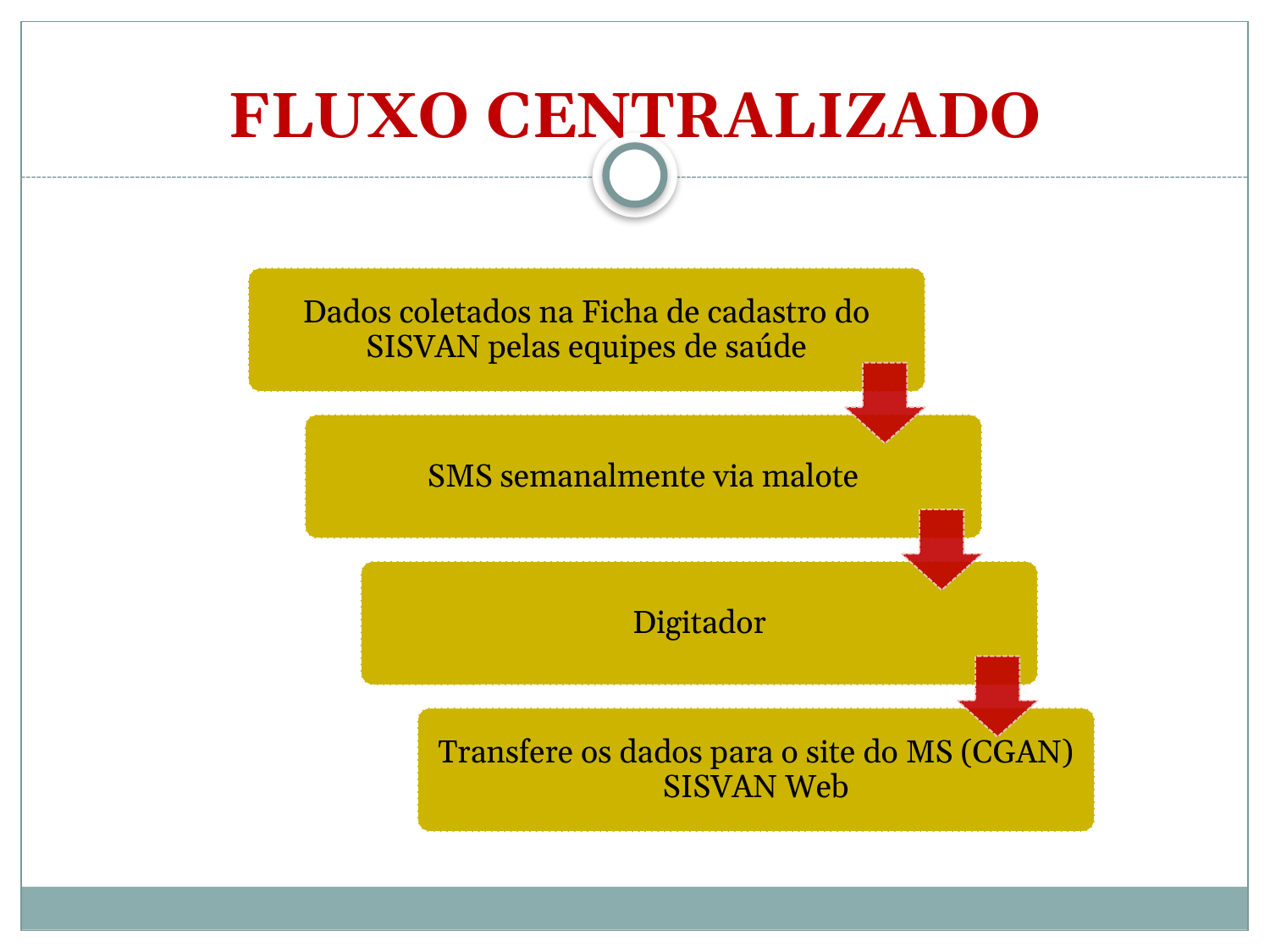

# FLUXO CENTRALIZADO

Dados coletados na Ficha de cadastro do SISVAN pelas equipes de saúde
SMS semanalmente via malote
Digitador
Transfere os dados para o site do MS (CGAN) SISVAN Web